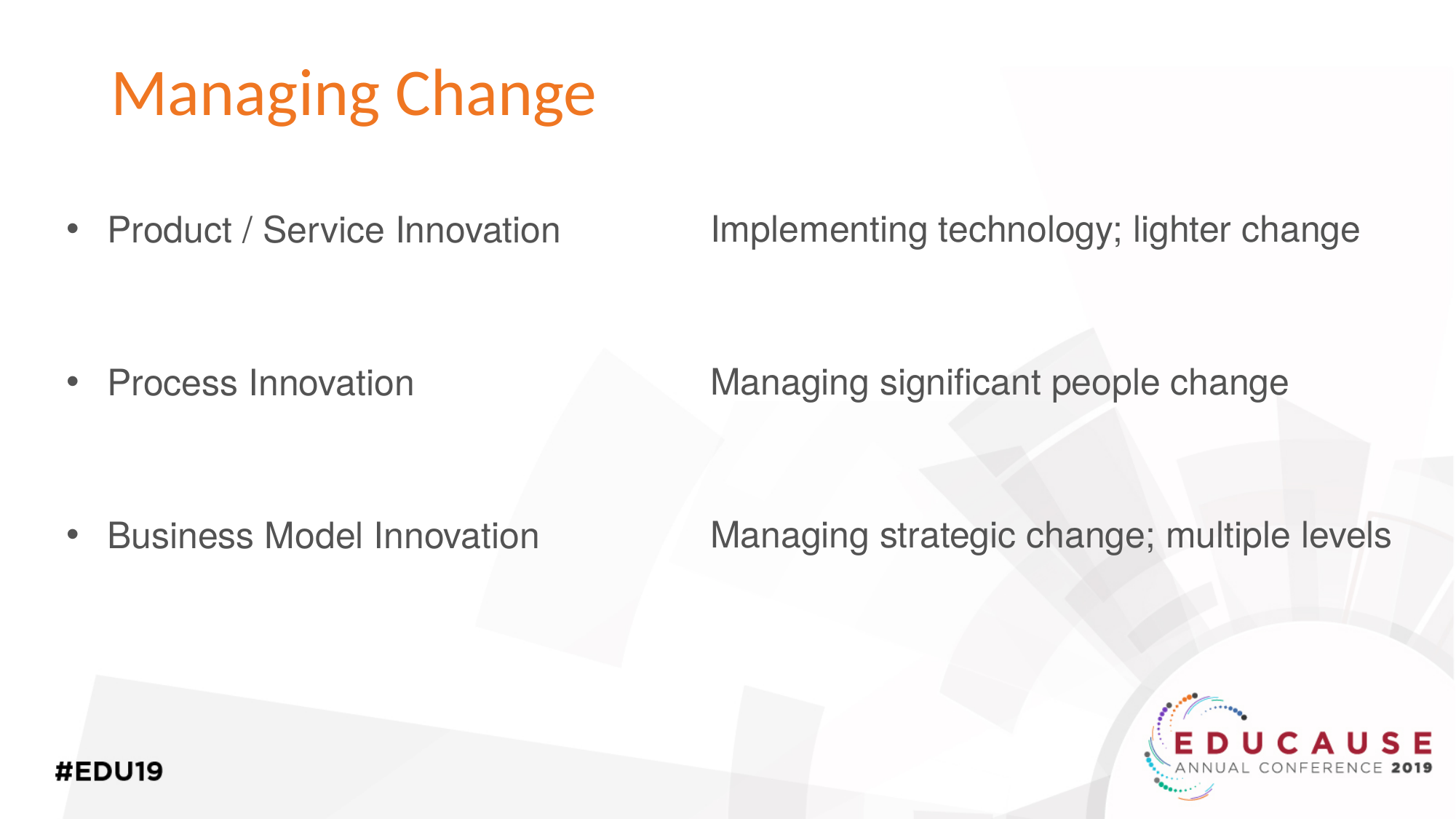

# Managing Change
Implementing technology; lighter change

Managing significant people change

Managing strategic change; multiple levels

Product / Service Innovation

Process Innovation

Business Model Innovation